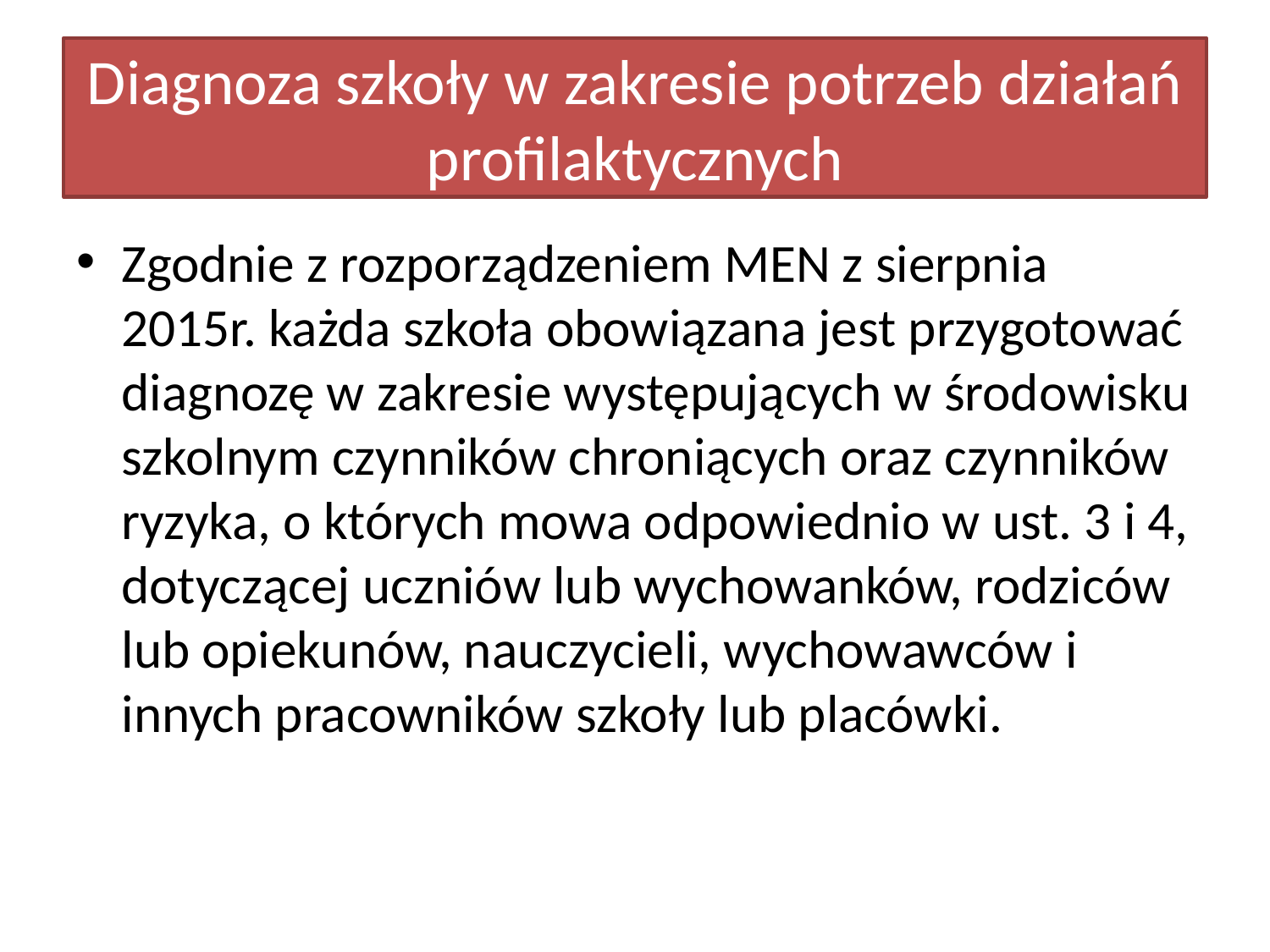

# Diagnoza szkoły w zakresie potrzeb działań profilaktycznych
Zgodnie z rozporządzeniem MEN z sierpnia 2015r. każda szkoła obowiązana jest przygotować diagnozę w zakresie występujących w środowisku szkolnym czynników chroniących oraz czynników ryzyka, o których mowa odpowiednio w ust. 3 i 4, dotyczącej uczniów lub wychowanków, rodziców lub opiekunów, nauczycieli, wychowawców i innych pracowników szkoły lub placówki.